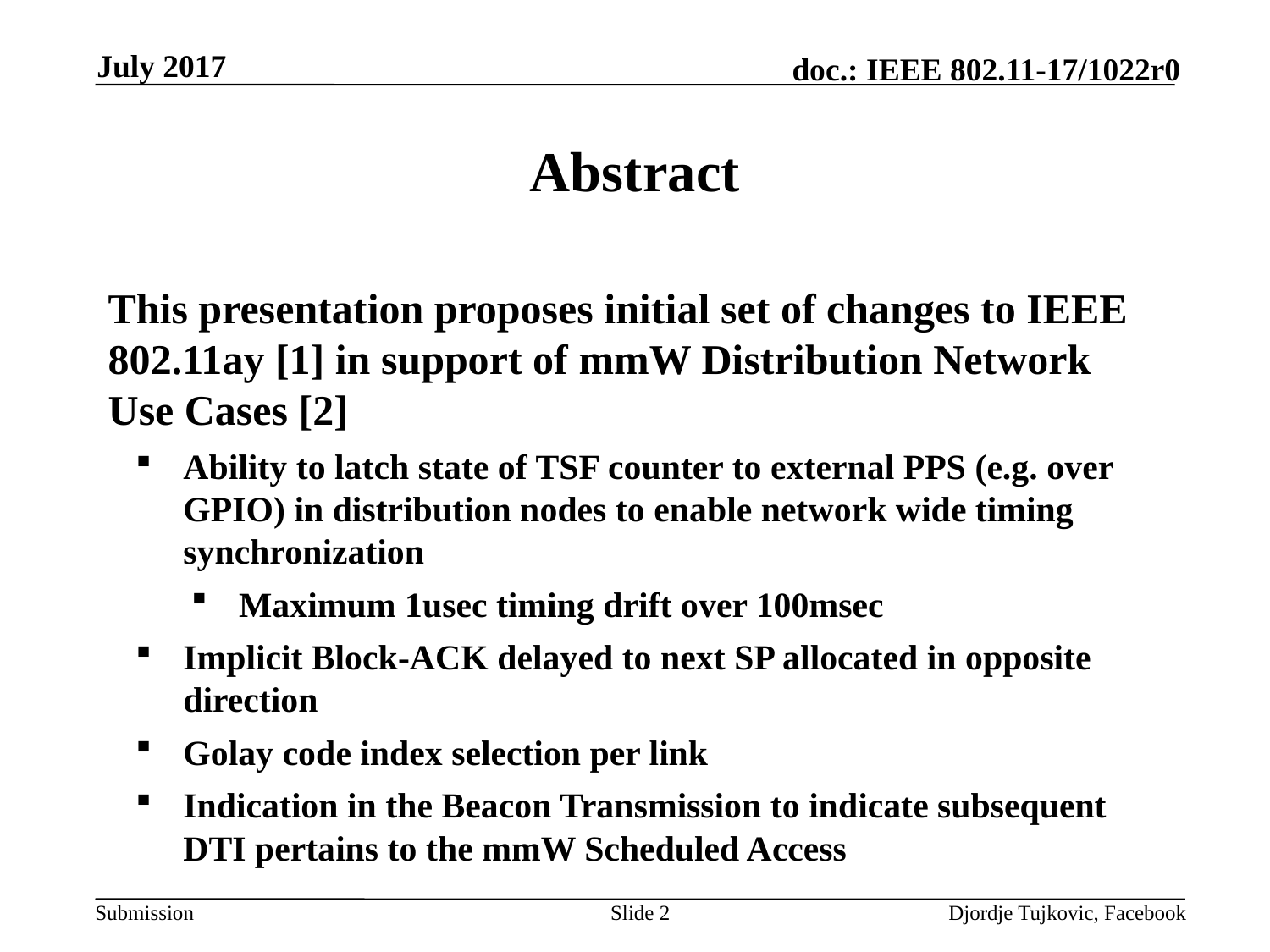

July 2017
# Abstract
This presentation proposes initial set of changes to IEEE 802.11ay [1] in support of mmW Distribution Network Use Cases [2]
Ability to latch state of TSF counter to external PPS (e.g. over GPIO) in distribution nodes to enable network wide timing synchronization
Maximum 1usec timing drift over 100msec
Implicit Block-ACK delayed to next SP allocated in opposite direction
Golay code index selection per link
Indication in the Beacon Transmission to indicate subsequent DTI pertains to the mmW Scheduled Access

Slide 2
Djordje Tujkovic, Facebook